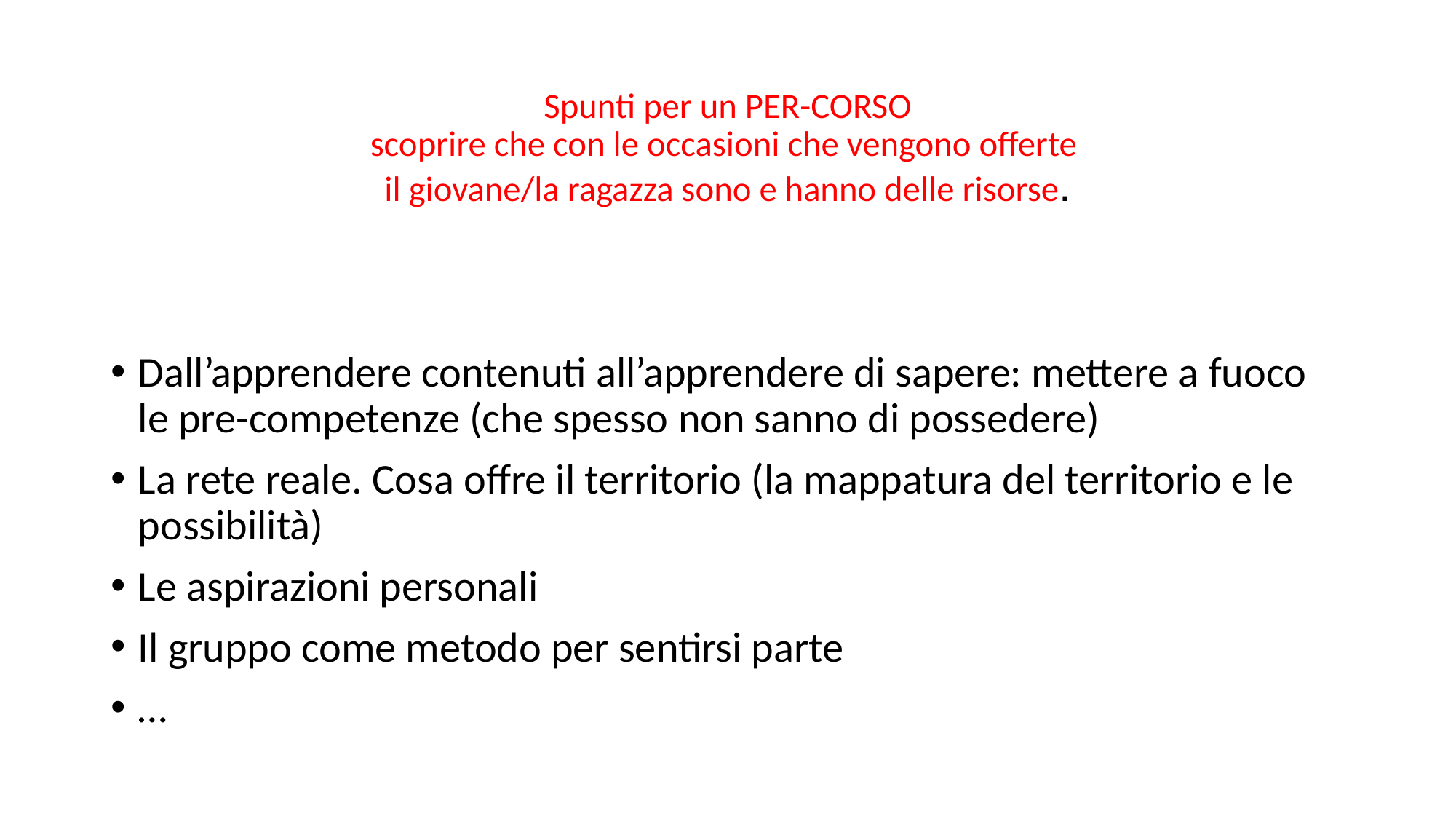

# Spunti per un PER-CORSO scoprire che con le occasioni che vengono offerte il giovane/la ragazza sono e hanno delle risorse.

Dall’apprendere contenuti all’apprendere di sapere: mettere a fuoco le pre-competenze (che spesso non sanno di possedere)
La rete reale. Cosa offre il territorio (la mappatura del territorio e le possibilità)
Le aspirazioni personali
Il gruppo come metodo per sentirsi parte
…